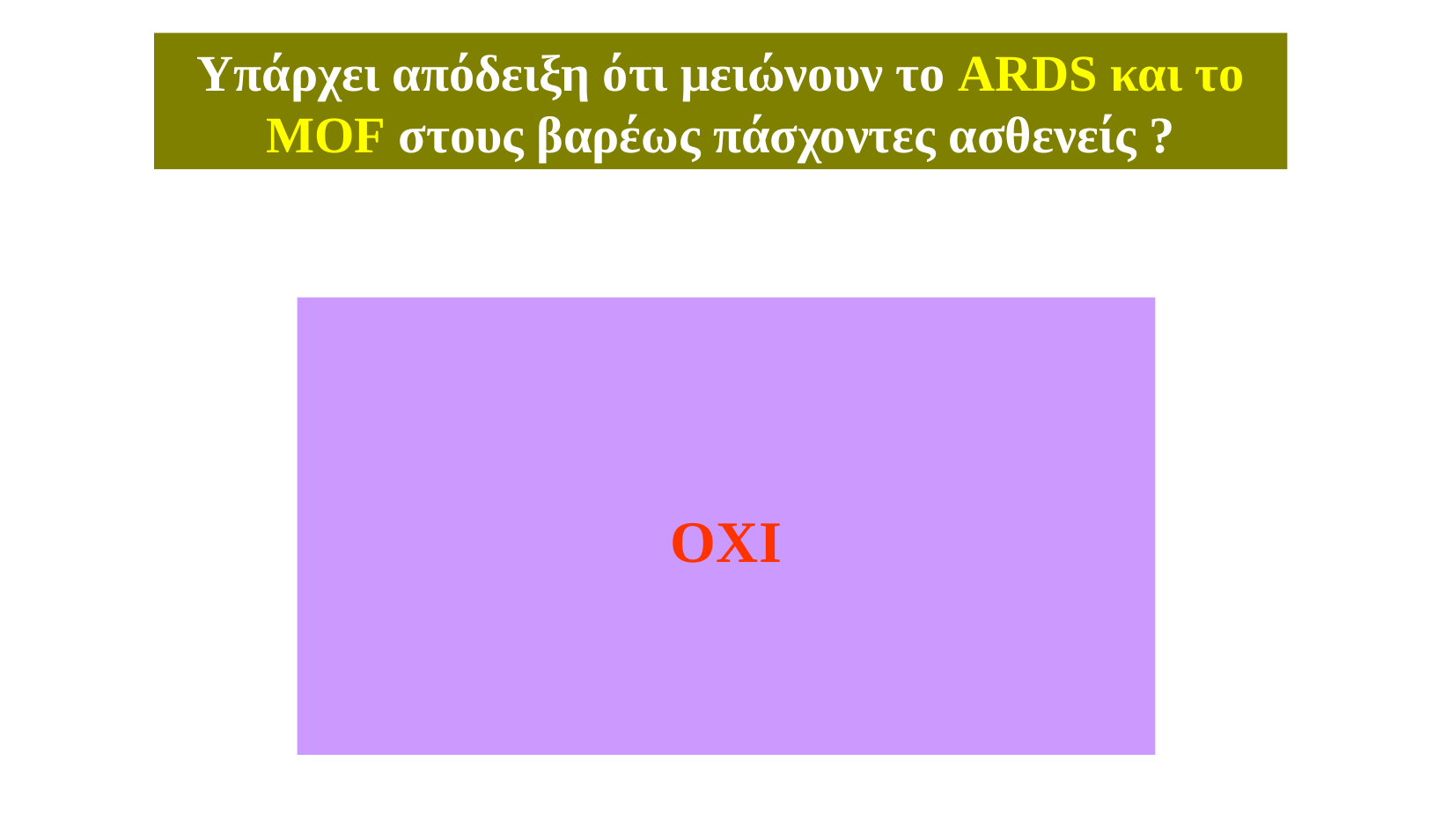

Υπάρχει απόδειξη ότι μειώνουν το ARDS και το MOF στους βαρέως πάσχοντες ασθενείς ?

ΟΧΙ